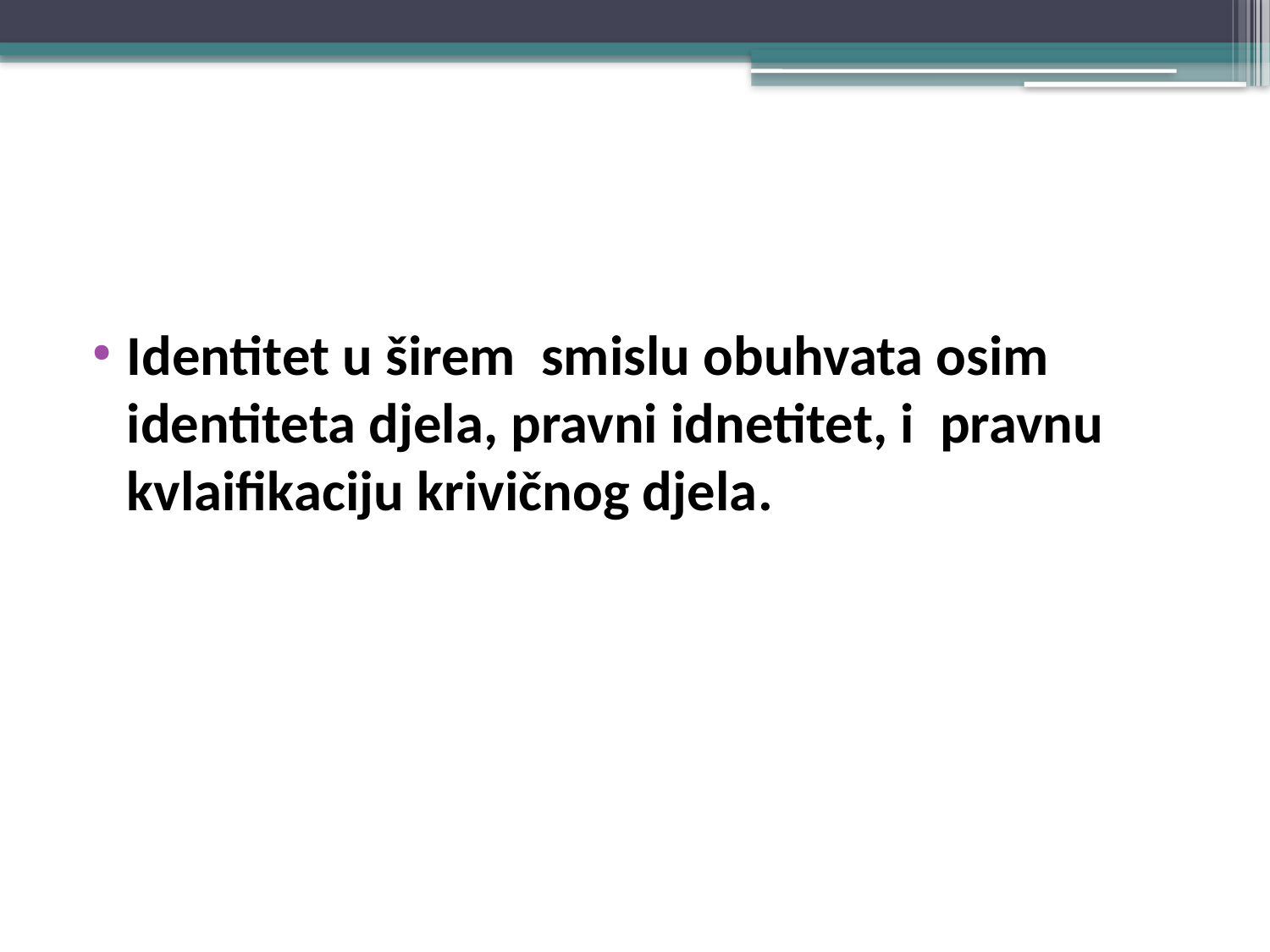

#
Identitet u širem  smislu obuhvata osim identiteta djela, pravni idnetitet, i  pravnu kvlaifikaciju krivičnog djela.